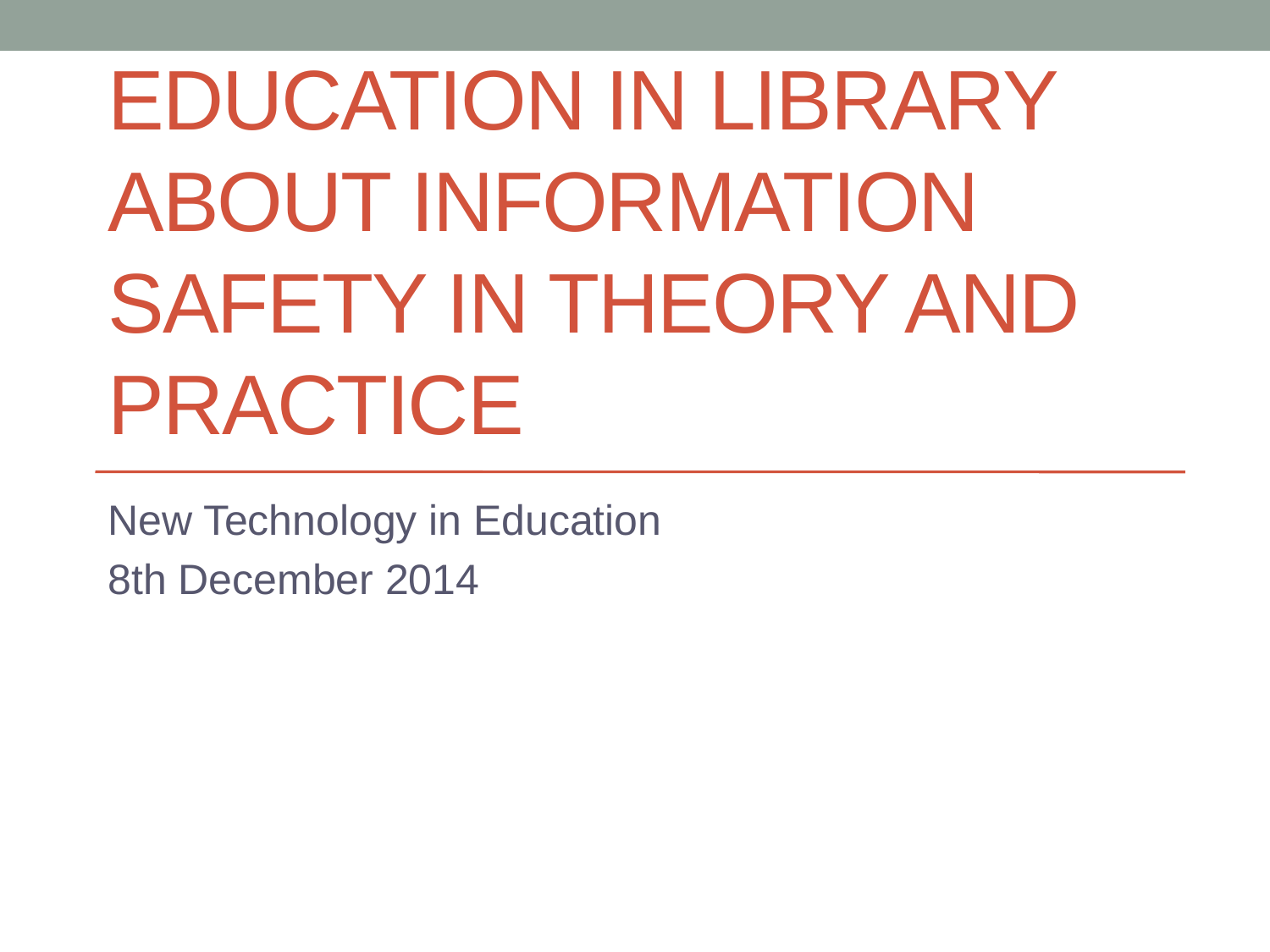

# Education in library about information safety in theory and practice
New Technology in Education
8th December 2014